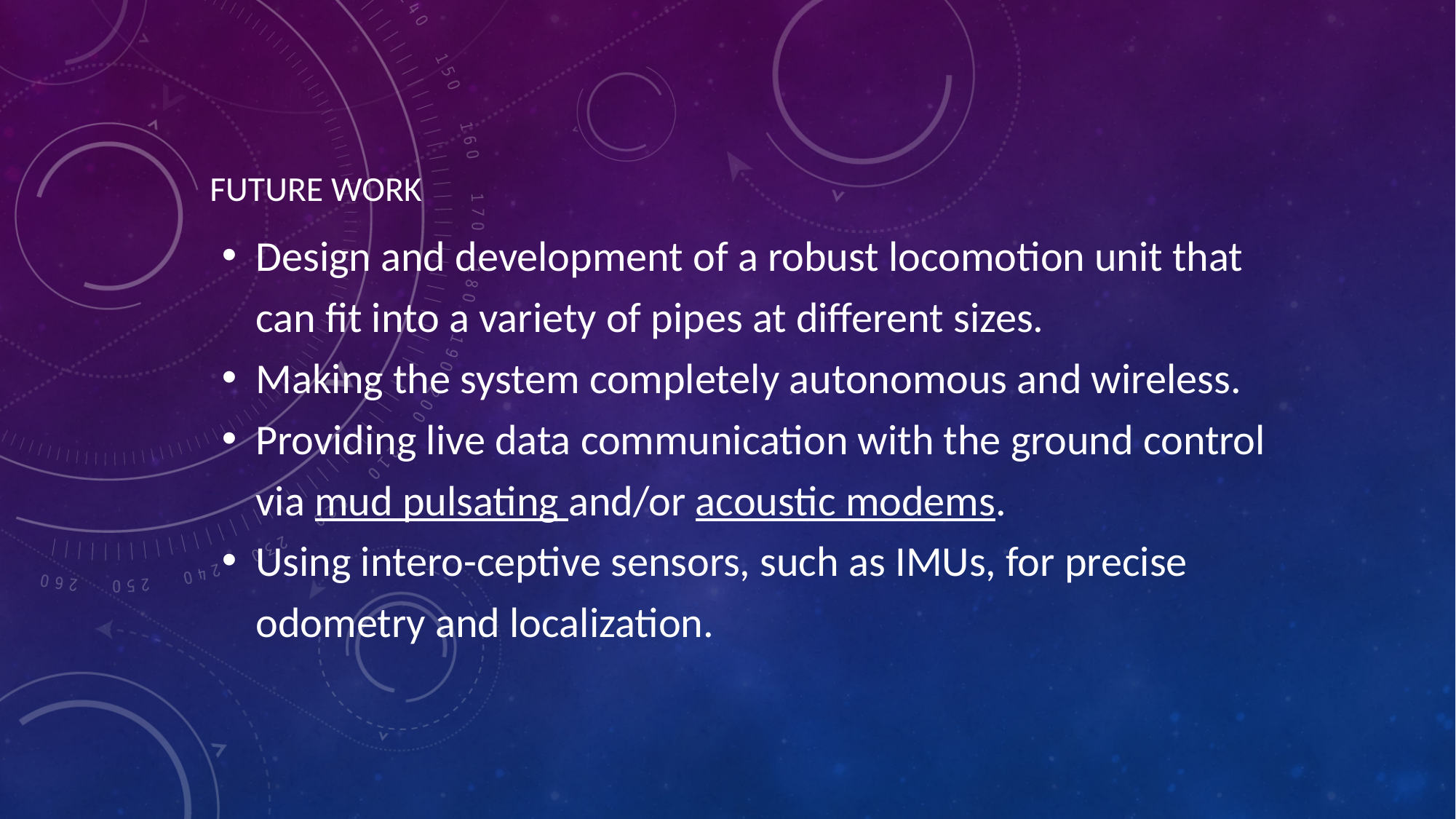

# Future work
Design and development of a robust locomotion unit that can fit into a variety of pipes at different sizes.
Making the system completely autonomous and wireless.
Providing live data communication with the ground control via mud pulsating and/or acoustic modems.
Using intero-ceptive sensors, such as IMUs, for precise odometry and localization.